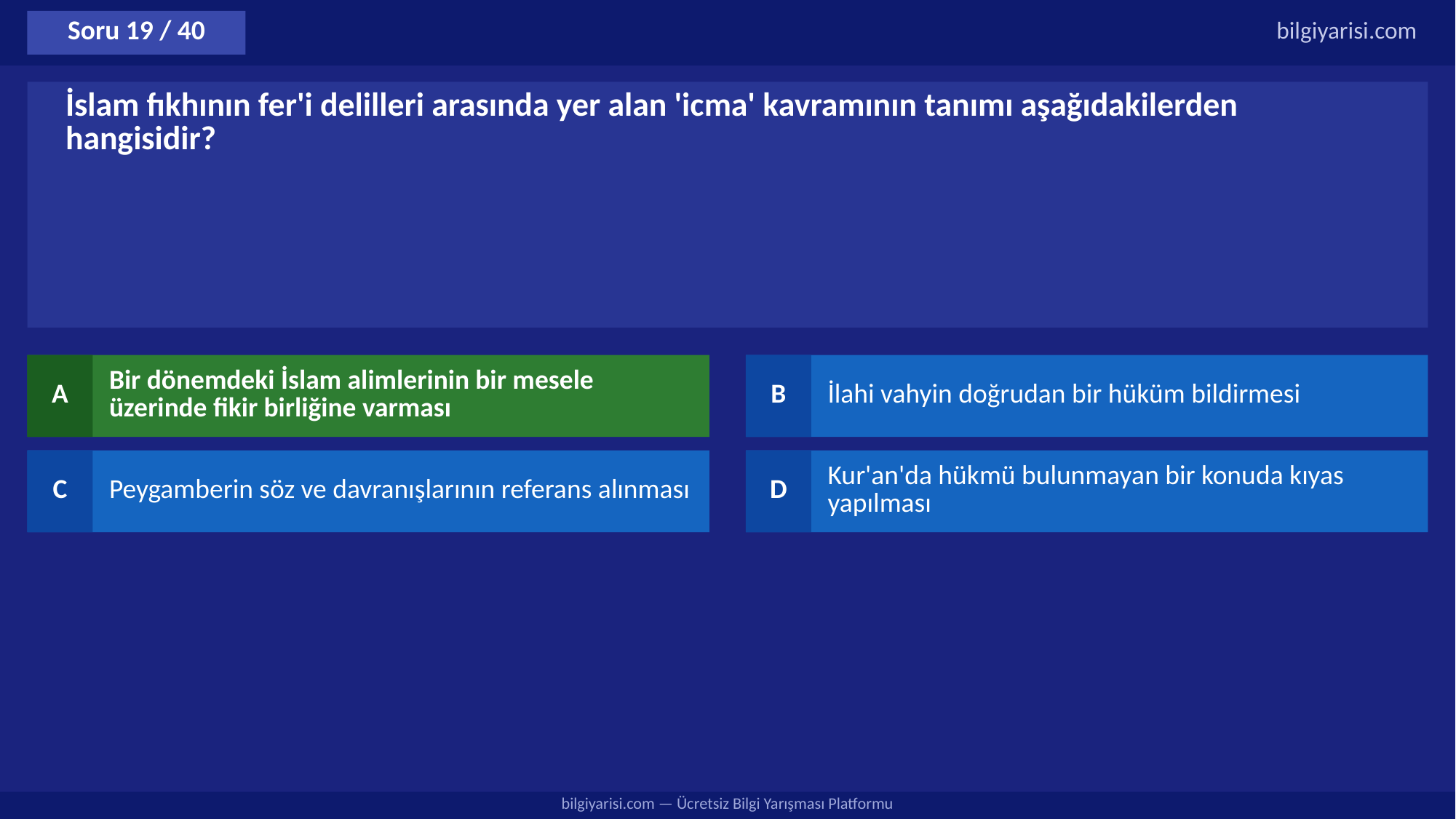

Soru 19 / 40
bilgiyarisi.com

İslam fıkhının fer'i delilleri arasında yer alan 'icma' kavramının tanımı aşağıdakilerden hangisidir?

A
Bir dönemdeki İslam alimlerinin bir mesele üzerinde fikir birliğine varması

B
İlahi vahyin doğrudan bir hüküm bildirmesi

C
Peygamberin söz ve davranışlarının referans alınması

D
Kur'an'da hükmü bulunmayan bir konuda kıyas yapılması
bilgiyarisi.com — Ücretsiz Bilgi Yarışması Platformu